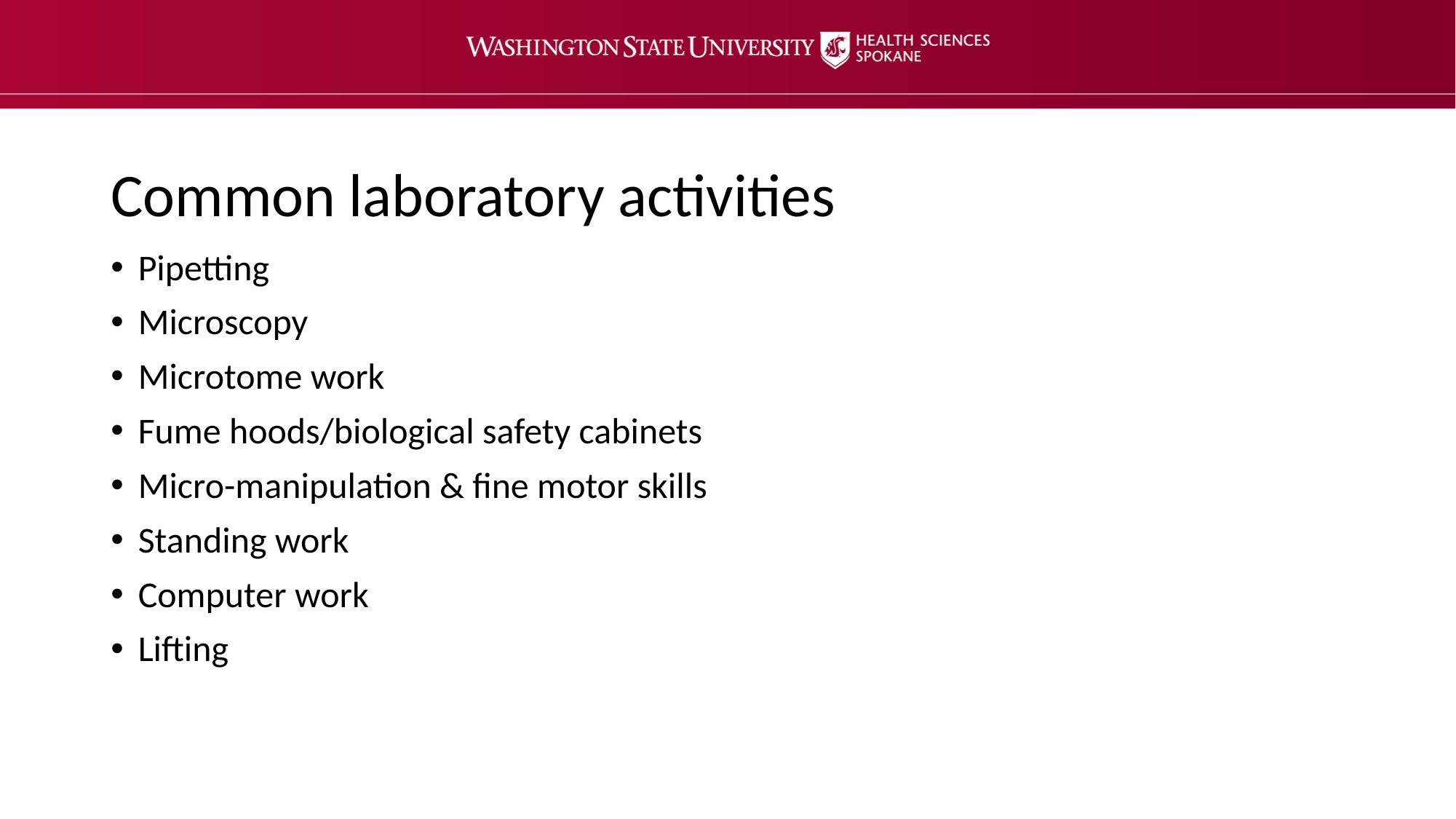

Common laboratory activities

Pipetting
Microscopy
Microtome work
Fume hoods/biological safety cabinets
Micro-manipulation & fine motor skills
Standing work
Computer work
Lifting